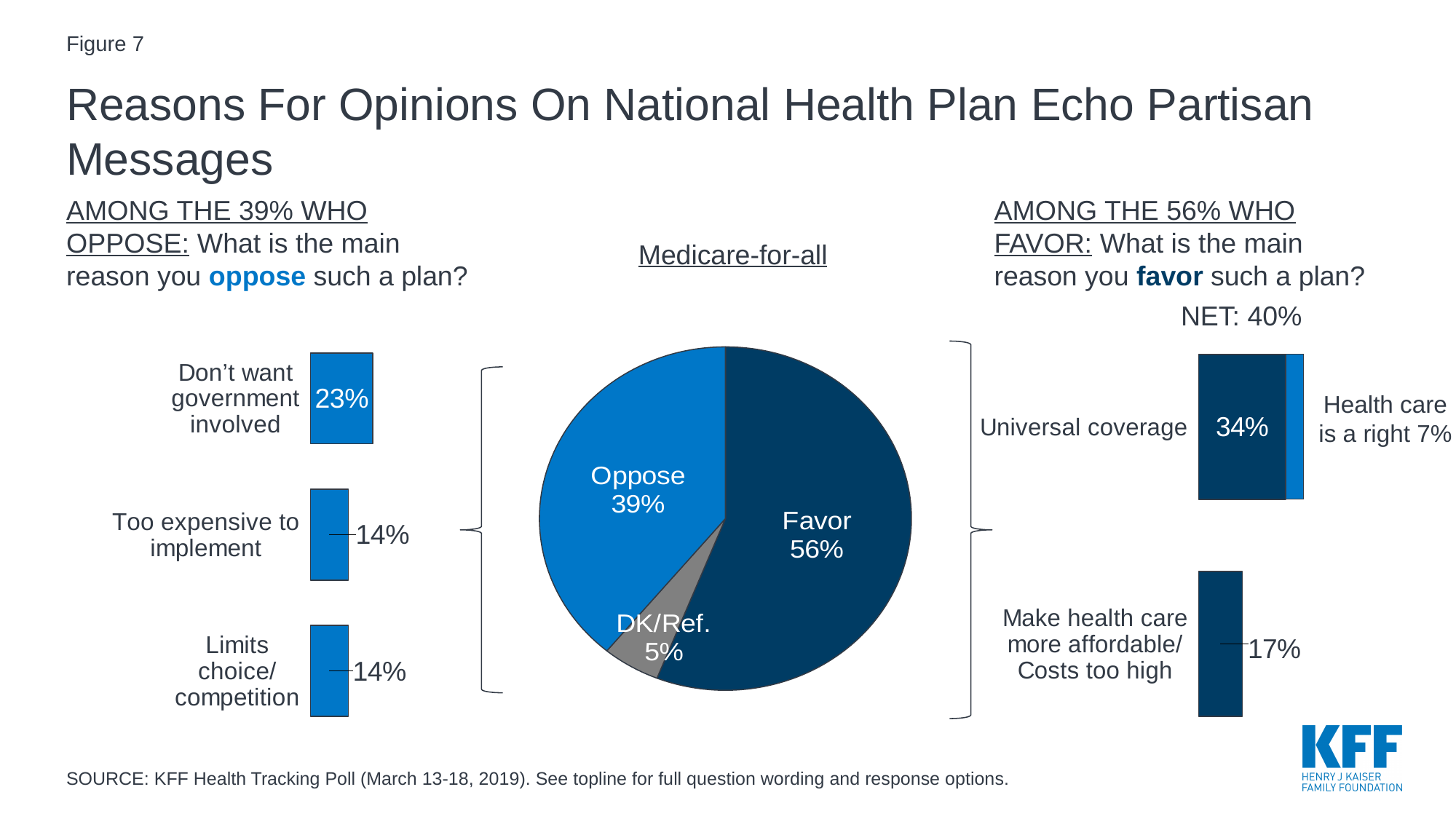

Figure 7
# Reasons For Opinions On National Health Plan Echo Partisan Messages
AMONG THE 39% WHO OPPOSE: What is the main reason you oppose such a plan?
AMONG THE 56% WHO FAVOR: What is the main reason you favor such a plan?
Medicare-for-all
NET: 40%

### Chart

| Category | Column4 | Column1 |
|---|---|---|
| Universal coverage | 0.34 | 0.07 |
| Make health care more affordable/ Costs too high | 0.17 | 0.0 |

### Chart

| Category | Column4 |
|---|---|
| Don’t want government involved | 0.23 |
| Too expensive to implement | 0.14 |
| Limits choice/competition | 0.14 |

### Chart

| Category | Sales |
|---|---|
| Favor | 0.56 |
| DK/Ref. | 0.05 |
| Oppose | 0.39 |

Health care is a right 7%

SOURCE: KFF Health Tracking Poll (March 13-18, 2019). See topline for full question wording and response options.